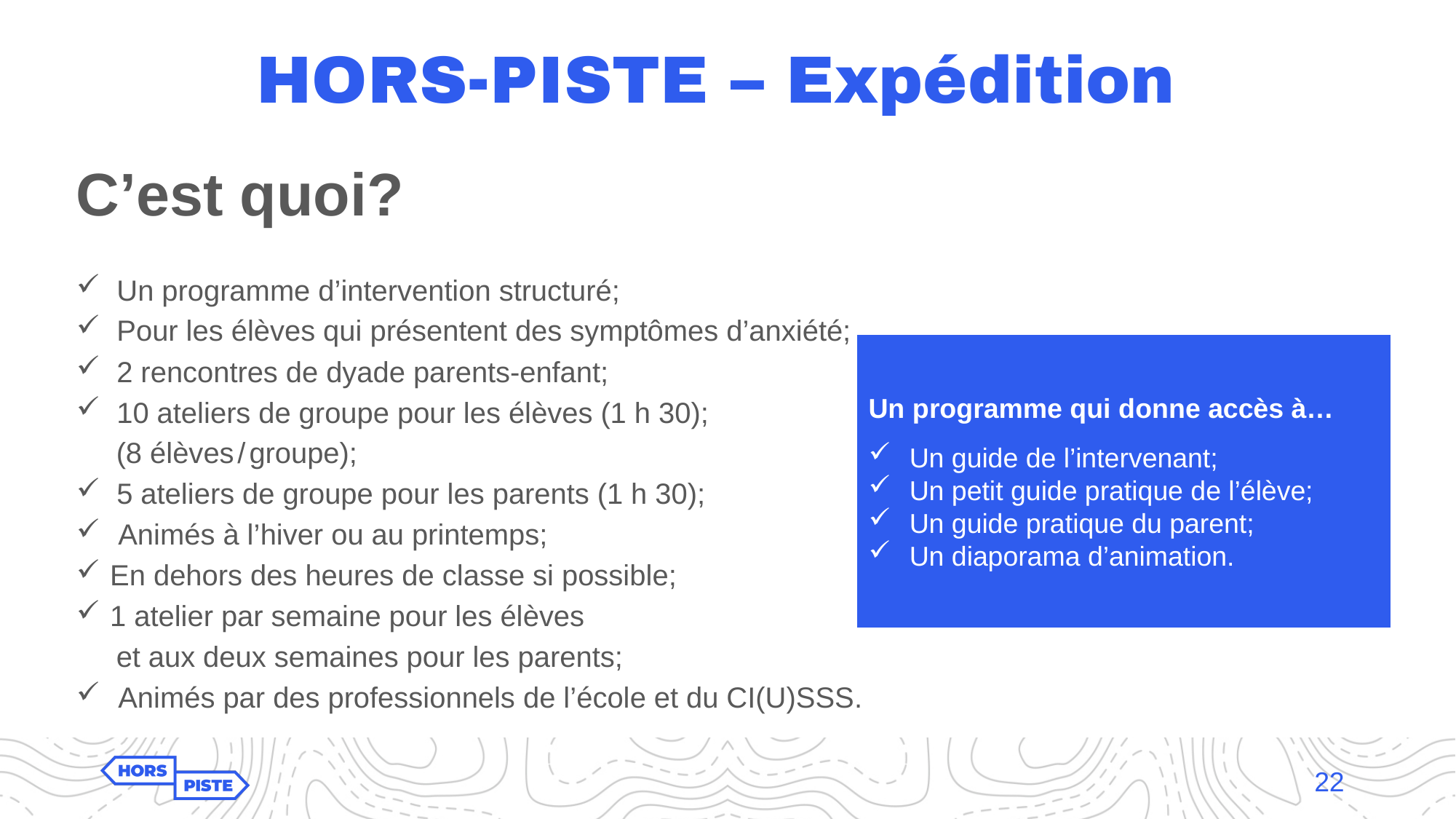

# HORS-PISTE – Expédition
C’est quoi?

Un programme d’intervention structuré;
Pour les élèves qui présentent des symptômes d’anxiété;
2 rencontres de dyade parents-enfant;
10 ateliers de groupe pour les élèves (1 h 30);
     (8 élèves / groupe);
5 ateliers de groupe pour les parents (1 h 30);
 Animés à l’hiver ou au printemps;
En dehors des heures de classe si possible;
1 atelier par semaine pour les élèves
     et aux deux semaines pour les parents;
 Animés par des professionnels de l’école et du CI(U)SSS.

Un programme qui donne accès à…

Un guide de l’intervenant;
Un petit guide pratique de l’élève;
Un guide pratique du parent;
Un diaporama d’animation.
22